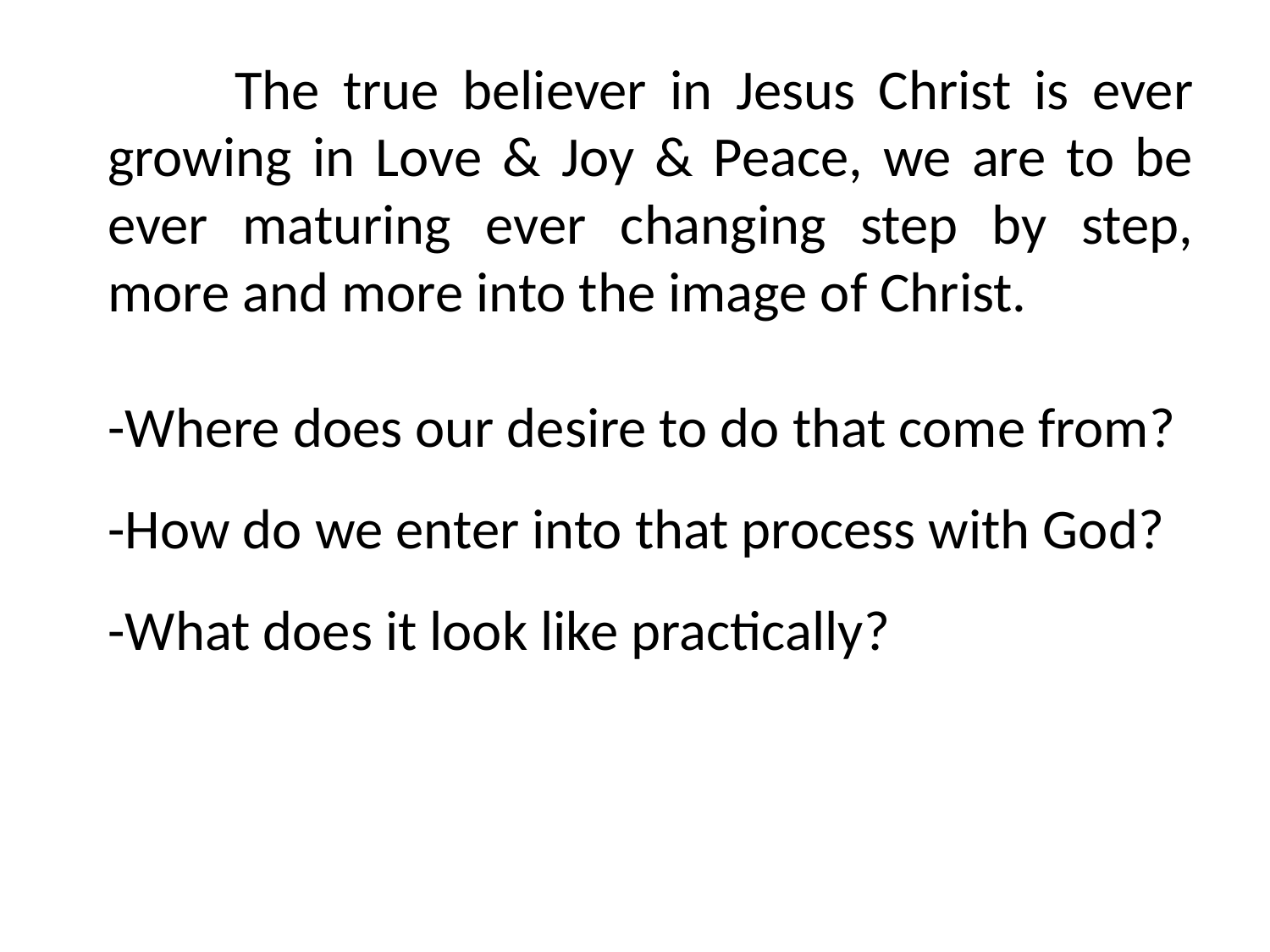

The true believer in Jesus Christ is ever growing in Love & Joy & Peace, we are to be ever maturing ever changing step by step, more and more into the image of Christ.

-Where does our desire to do that come from?

-How do we enter into that process with God?

-What does it look like practically?